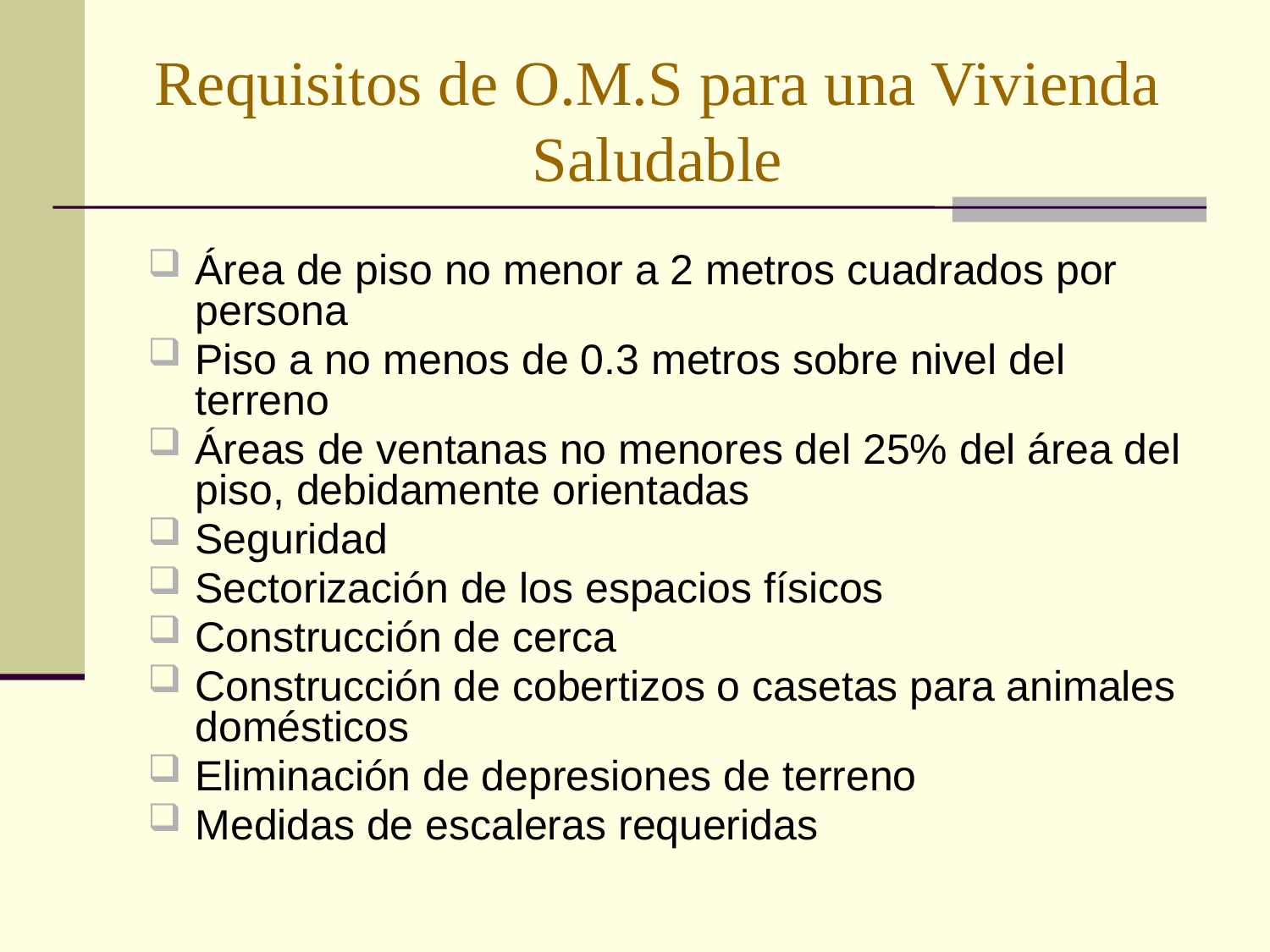

# Requisitos de O.M.S para una Vivienda Saludable
Área de piso no menor a 2 metros cuadrados por persona
Piso a no menos de 0.3 metros sobre nivel del terreno
Áreas de ventanas no menores del 25% del área del piso, debidamente orientadas
Seguridad
Sectorización de los espacios físicos
Construcción de cerca
Construcción de cobertizos o casetas para animales domésticos
Eliminación de depresiones de terreno
Medidas de escaleras requeridas